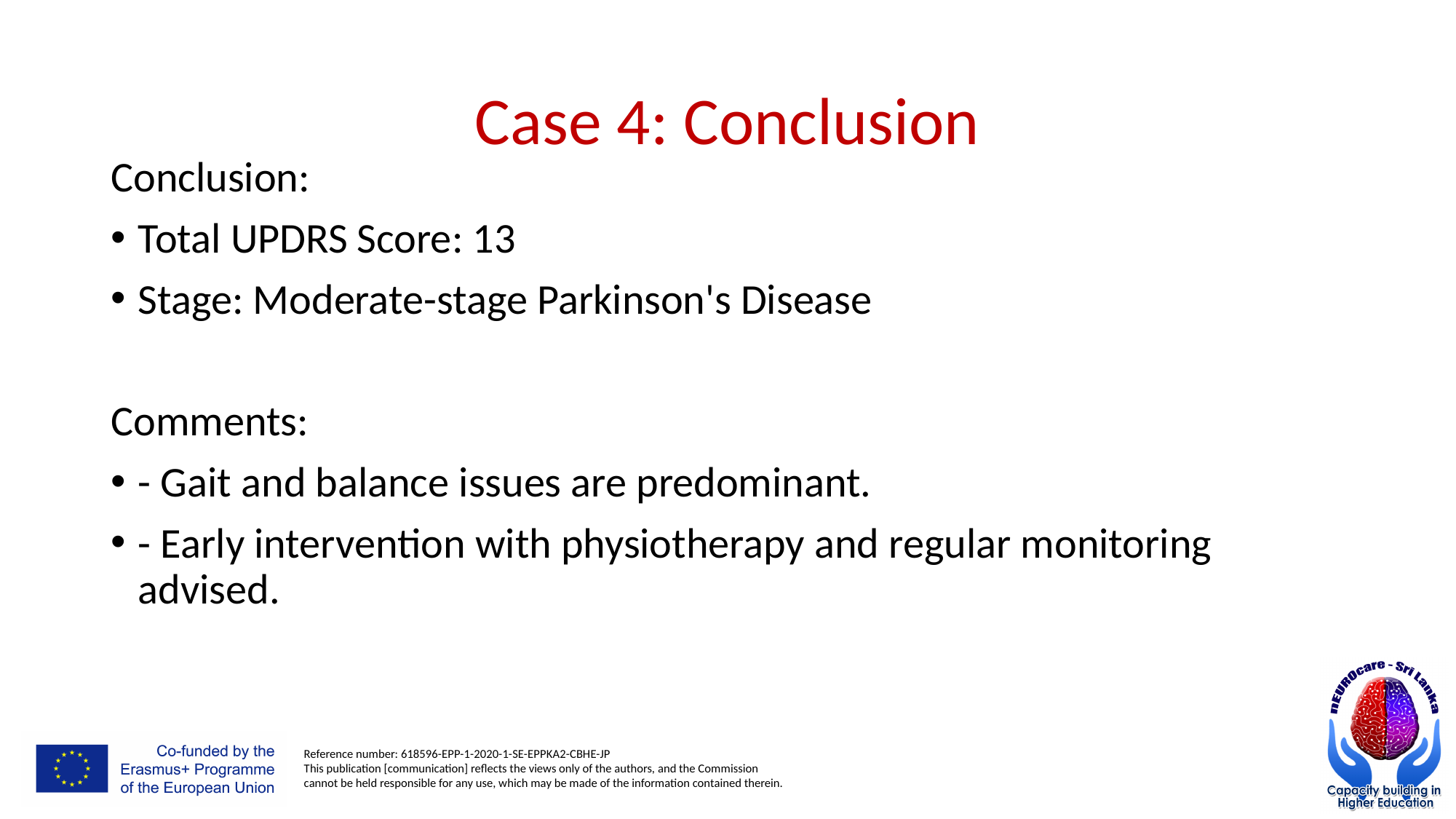

# Case 4: Conclusion
Conclusion:
Total UPDRS Score: 13
Stage: Moderate-stage Parkinson's Disease

Comments:
- Gait and balance issues are predominant.
- Early intervention with physiotherapy and regular monitoring advised.